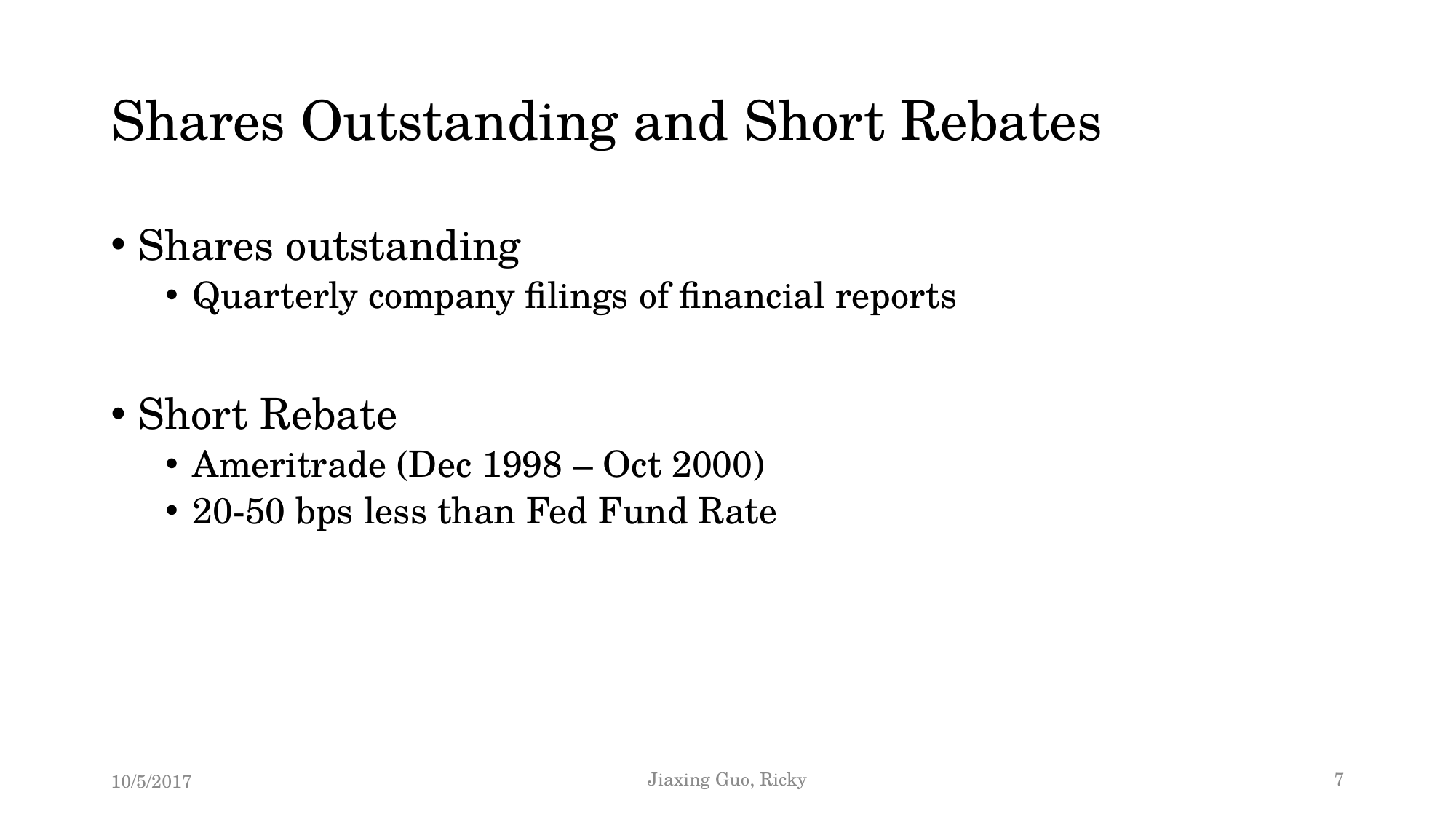

# Shares Outstanding and Short Rebates
Shares outstanding
Quarterly company filings of financial reports

Short Rebate
Ameritrade (Dec 1998 – Oct 2000)
20-50 bps less than Fed Fund Rate
10/5/2017
Jiaxing Guo, Ricky
7